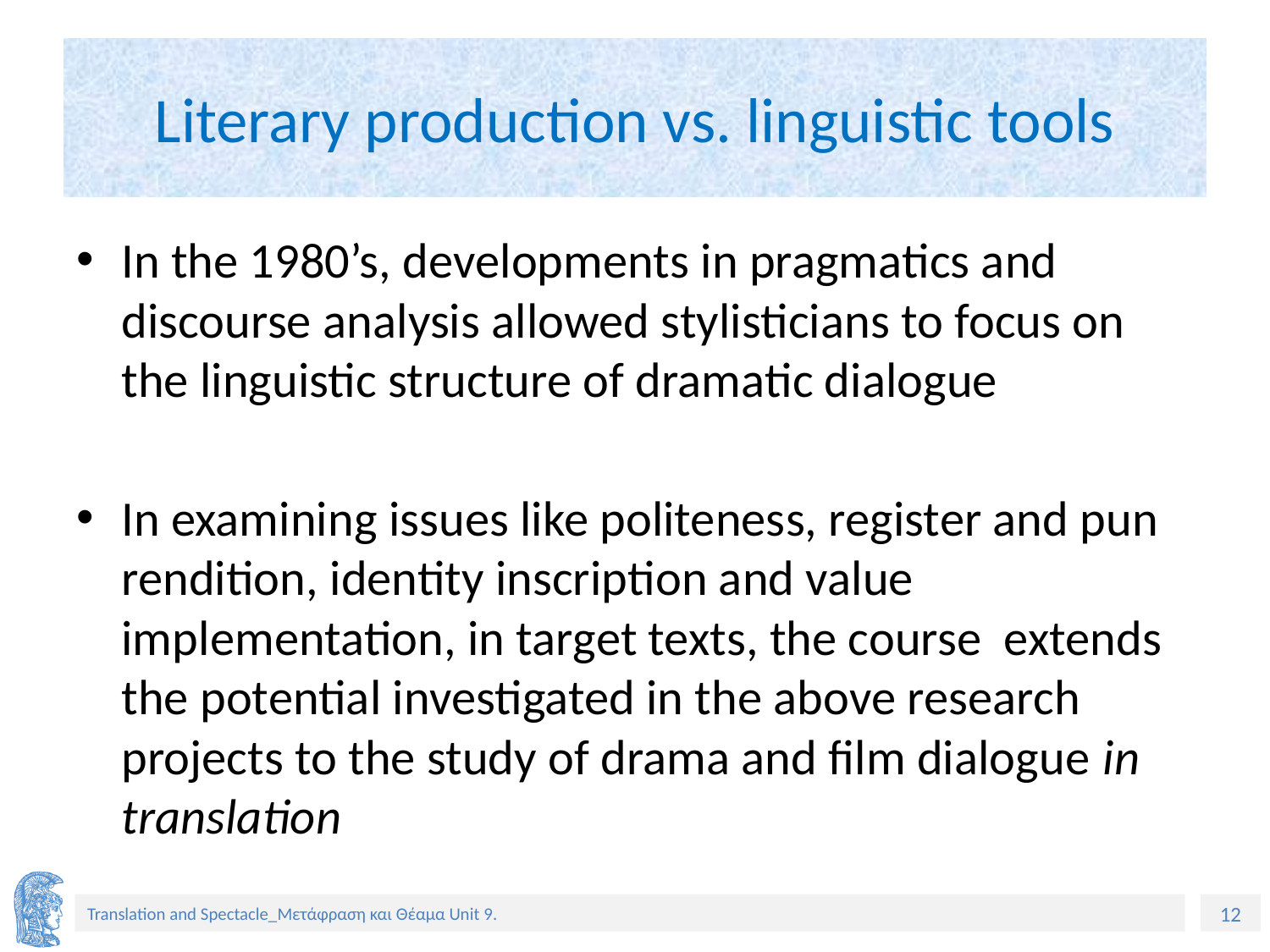

# Literary production vs. linguistic tools
In the 1980’s, developments in pragmatics and discourse analysis allowed stylisticians to focus on the linguistic structure of dramatic dialogue

In examining issues like politeness, register and pun rendition, identity inscription and value implementation, in target texts, the course  extends the potential investigated in the above research projects to the study of drama and film dialogue in translation